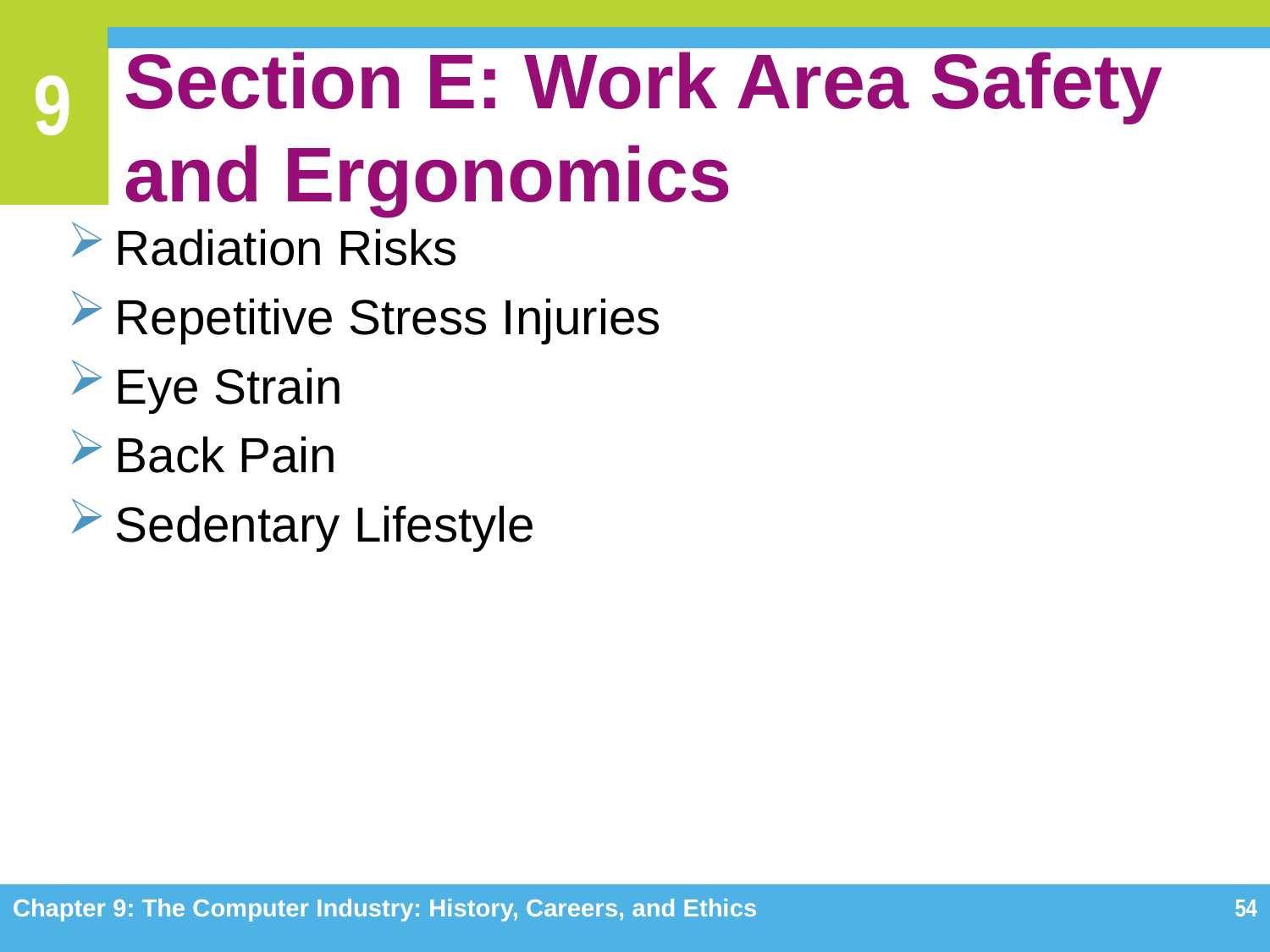

# Section E: Work Area Safety and Ergonomics
Radiation Risks
Repetitive Stress Injuries
Eye Strain
Back Pain
Sedentary Lifestyle
Chapter 9: The Computer Industry: History, Careers, and Ethics
54